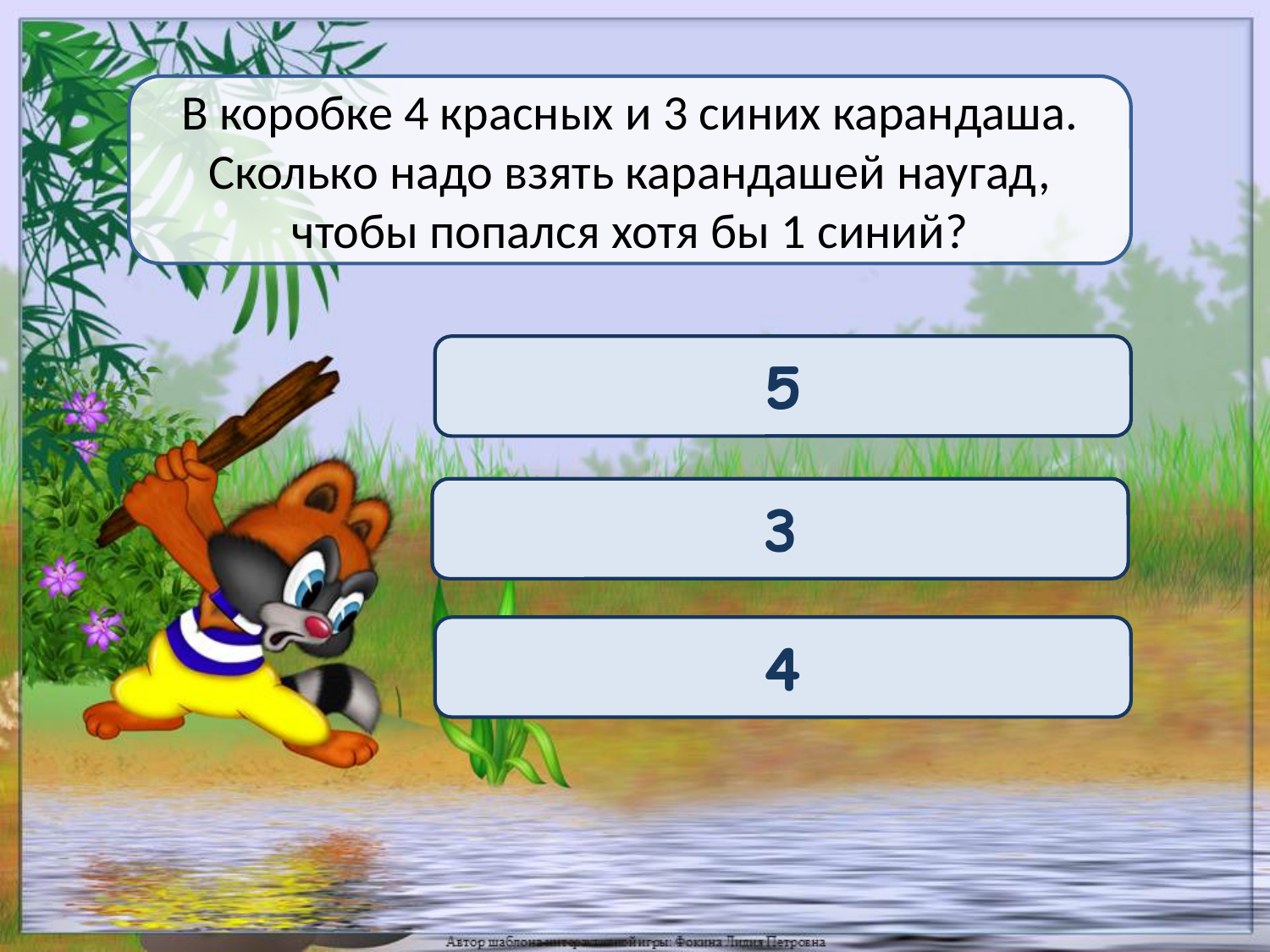

В коробке 4 красных и 3 синих карандаша. Сколько надо взять карандашей наугад, чтобы попался хотя бы 1 синий?
5
3
4